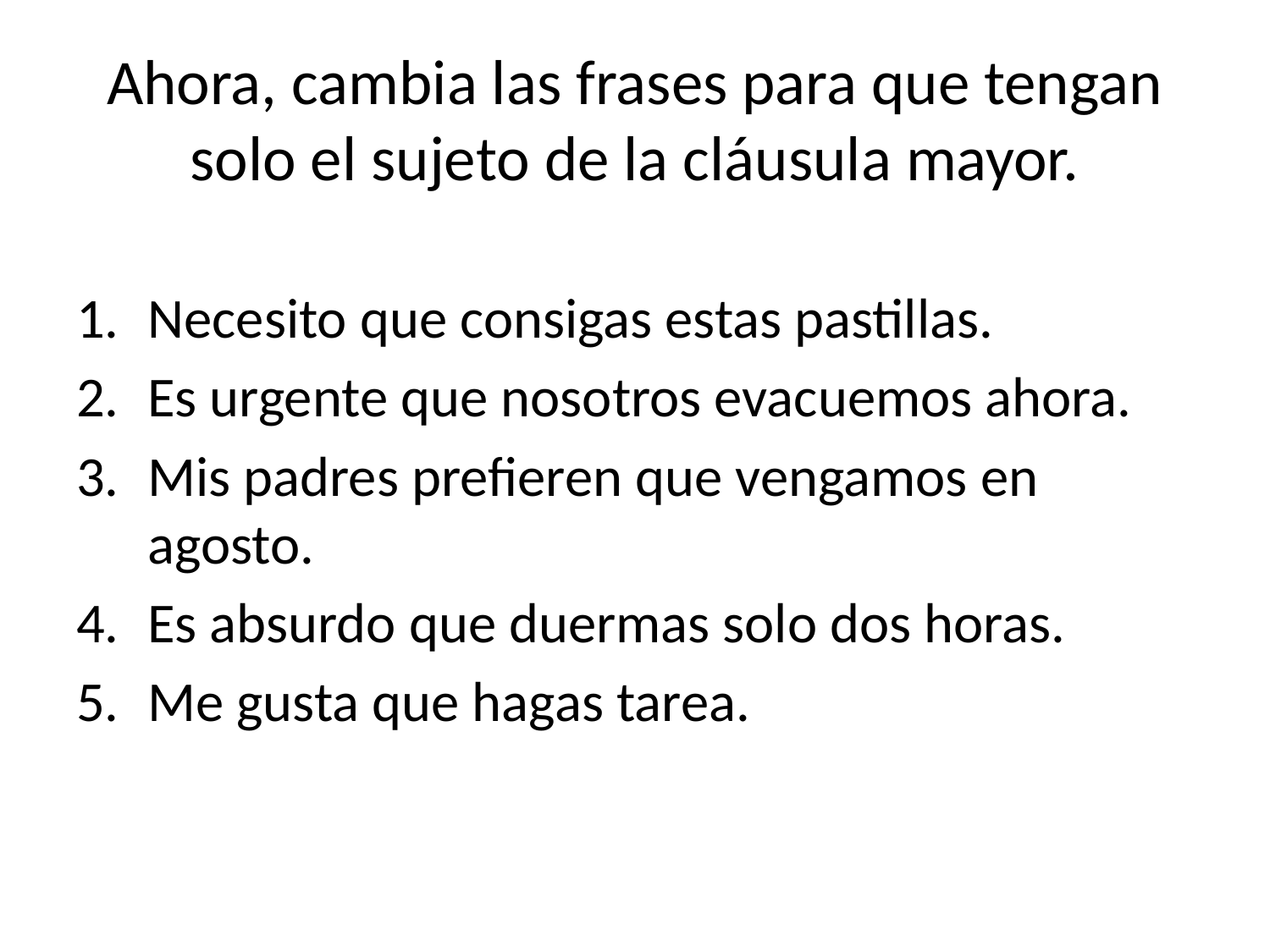

# Ahora, cambia las frases para que tengan solo el sujeto de la cláusula mayor.
Necesito que consigas estas pastillas.
Es urgente que nosotros evacuemos ahora.
Mis padres prefieren que vengamos en agosto.
Es absurdo que duermas solo dos horas.
Me gusta que hagas tarea.